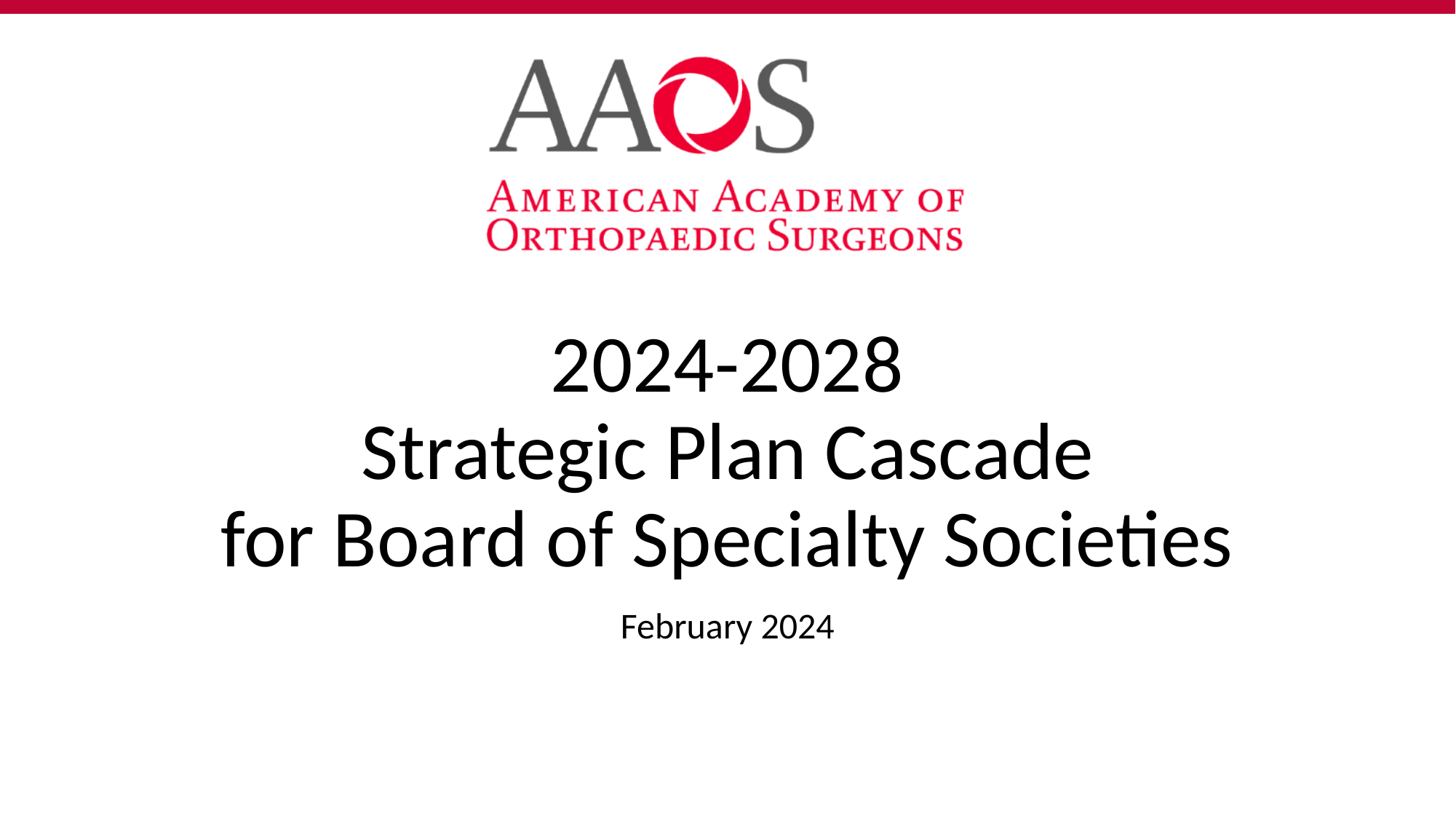

# 2024-2028 Strategic Plan Cascade for Board of Specialty Societies
February 2024